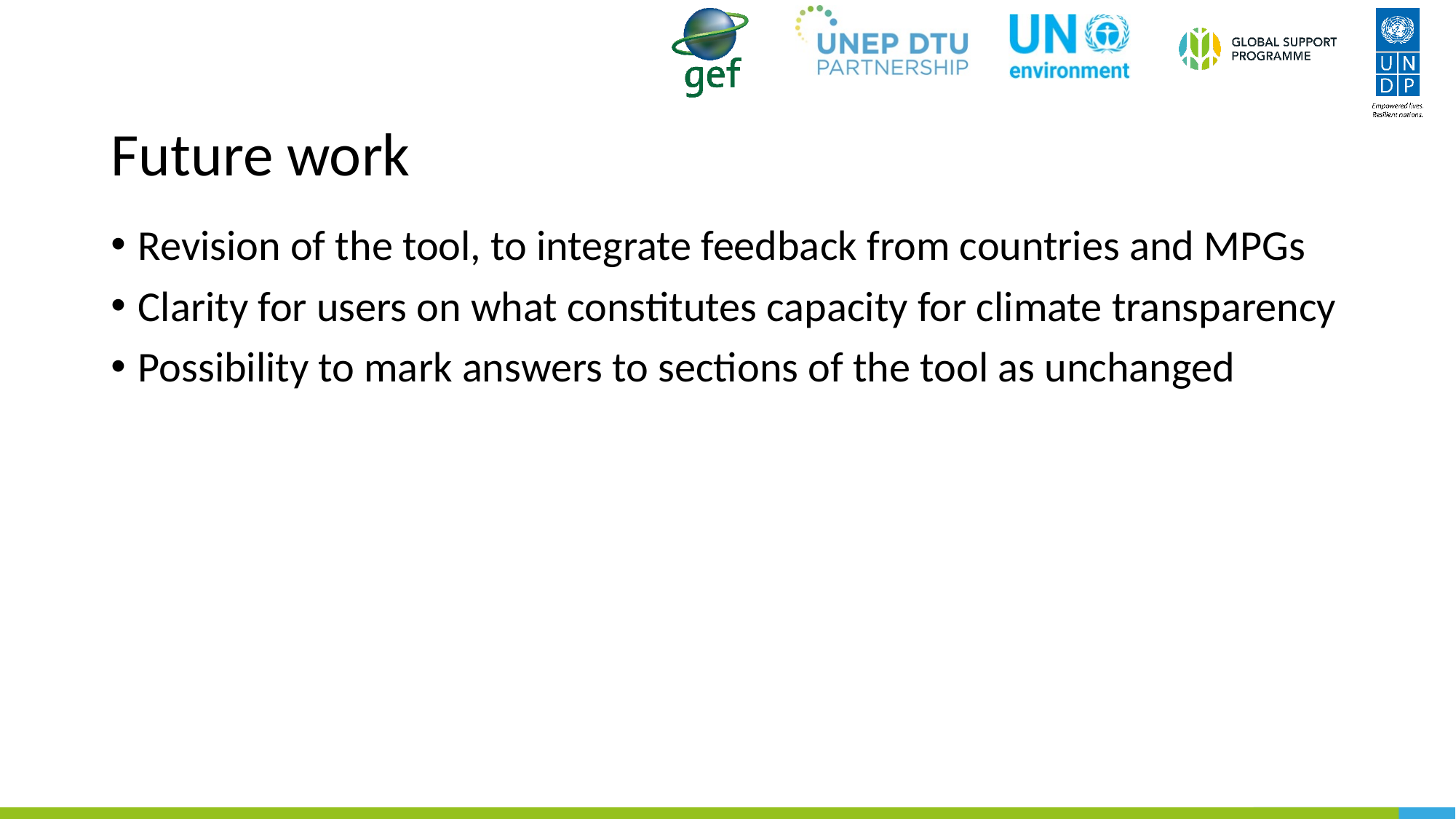

# Future work
Revision of the tool, to integrate feedback from countries and MPGs
Clarity for users on what constitutes capacity for climate transparency
Possibility to mark answers to sections of the tool as unchanged